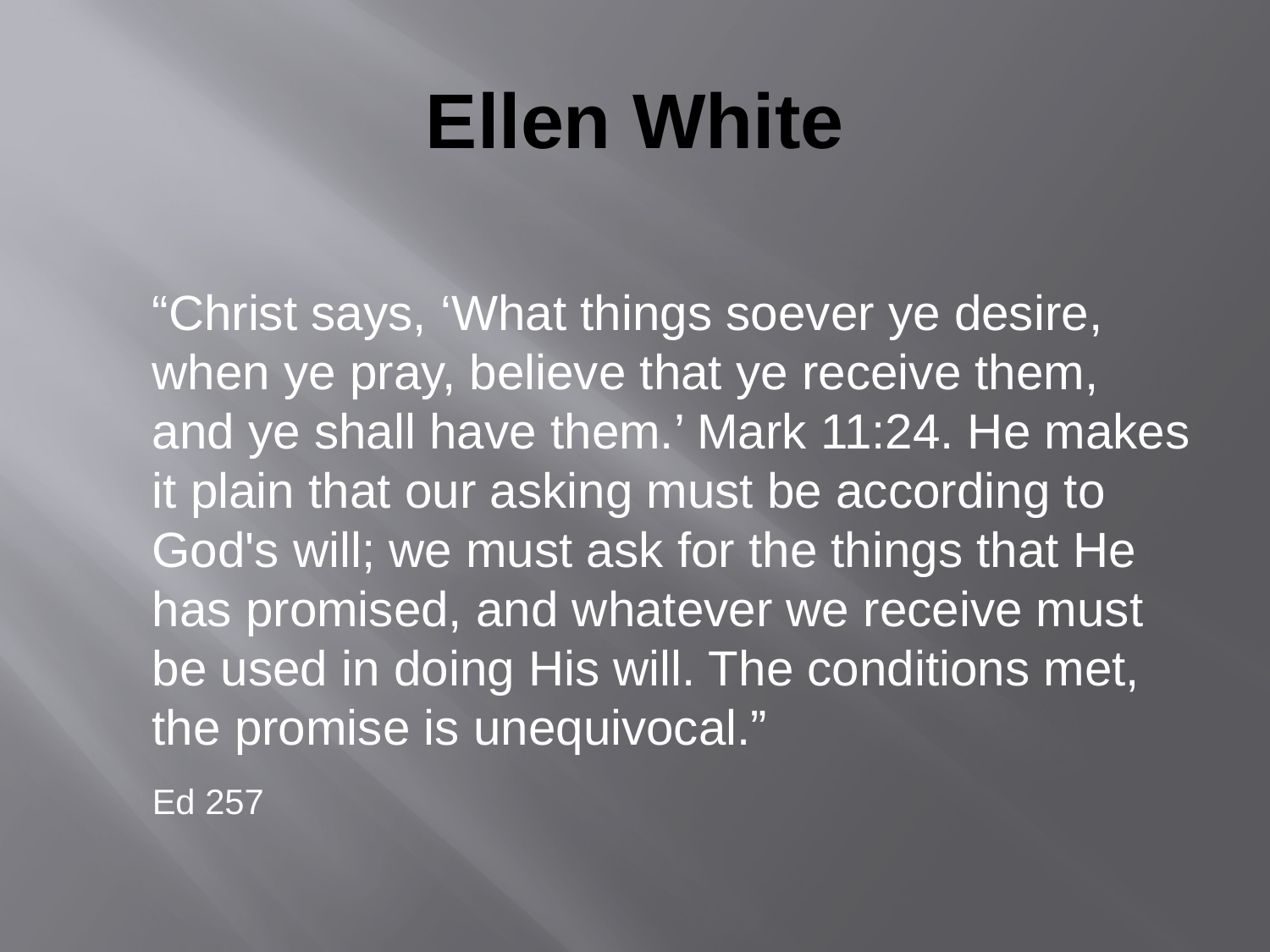

# Ellen White
	“Christ says, ‘What things soever ye desire, when ye pray, believe that ye receive them, and ye shall have them.’ Mark 11:24. He makes it plain that our asking must be according to God's will; we must ask for the things that He has promised, and whatever we receive must be used in doing His will. The conditions met, the promise is unequivocal.”
	Ed 257